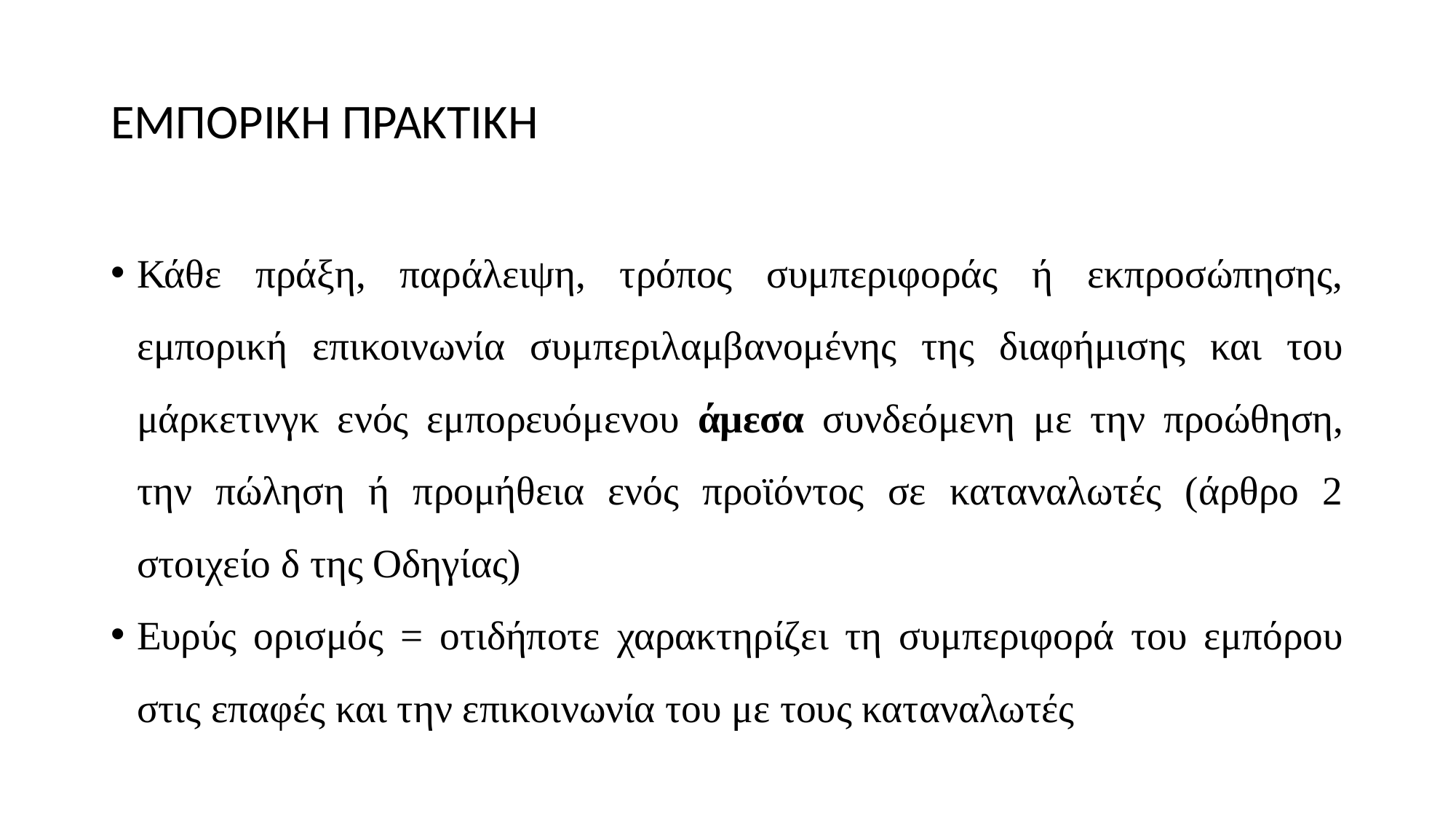

# ΕΜΠΟΡΙΚΗ ΠΡΑΚΤΙΚΗ
Κάθε πράξη, παράλειψη, τρόπος συμπεριφοράς ή εκπροσώπησης, εμπορική επικοινωνία συμπεριλαμβανομένης της διαφήμισης και του μάρκετινγκ ενός εμπορευόμενου άμεσα συνδεόμενη με την προώθηση, την πώληση ή προμήθεια ενός προϊόντος σε καταναλωτές (άρθρο 2 στοιχείο δ της Οδηγίας)
Ευρύς ορισμός = οτιδήποτε χαρακτηρίζει τη συμπεριφορά του εμπόρου στις επαφές και την επικοινωνία του με τους καταναλωτές